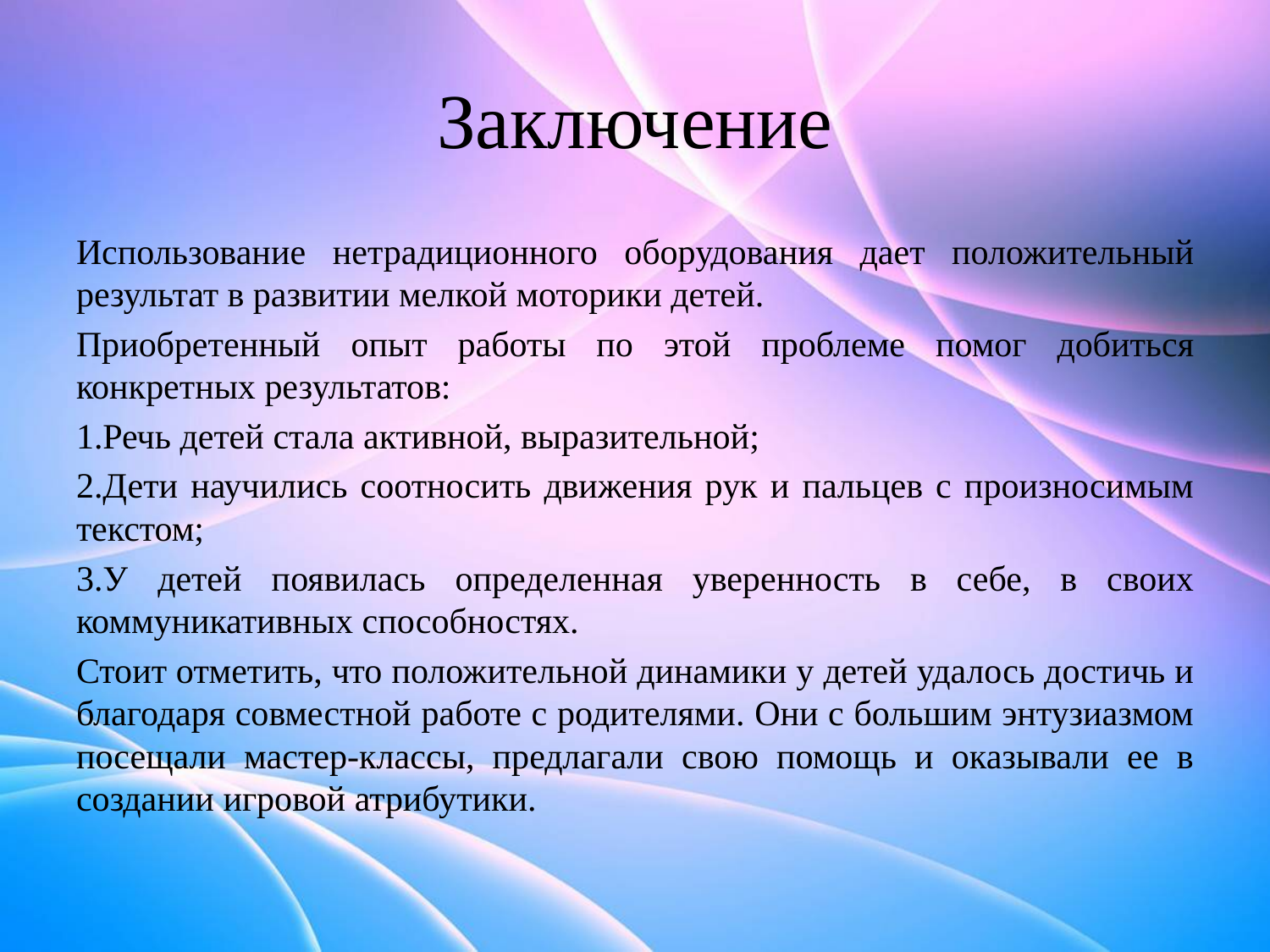

# Заключение
Использование нетрадиционного оборудования дает положительный результат в развитии мелкой моторики детей.
Приобретенный опыт работы по этой проблеме помог добиться конкретных результатов:
1.Речь детей стала активной, выразительной;
2.Дети научились соотносить движения рук и пальцев с произносимым текстом;
3.У детей появилась определенная уверенность в себе, в своих коммуникативных способностях.
Стоит отметить, что положительной динамики у детей удалось достичь и благодаря совместной работе с родителями. Они с большим энтузиазмом посещали мастер-классы, предлагали свою помощь и оказывали ее в создании игровой атрибутики.